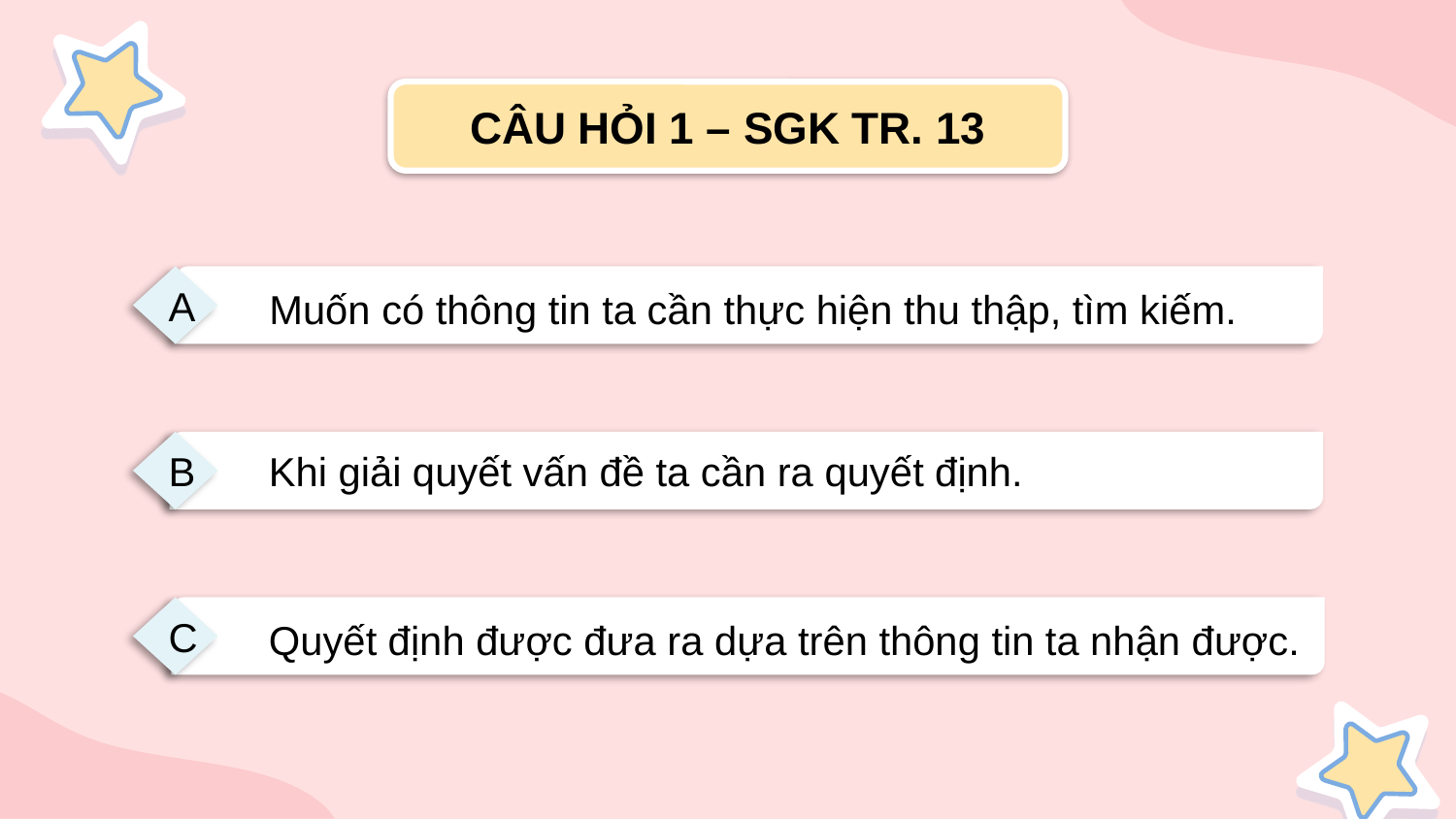

CÂU HỎI 1 – SGK TR. 13
A

Muốn có thông tin ta cần thực hiện thu thập, tìm kiếm.
B

Khi giải quyết vấn đề ta cần ra quyết định.
C

Quyết định được đưa ra dựa trên thông tin ta nhận được.